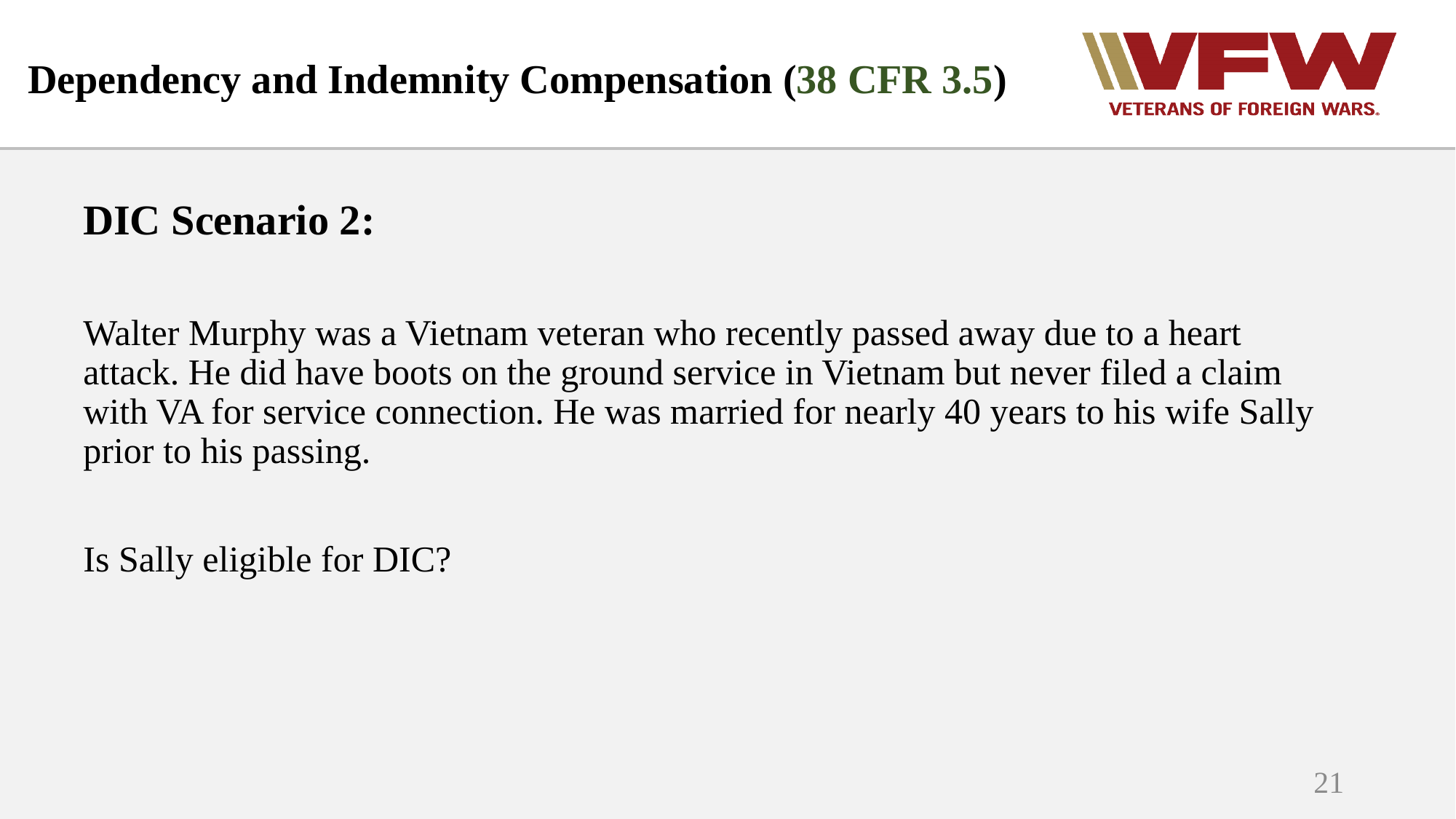

# Dependency and Indemnity Compensation (38 CFR 3.5)
DIC Scenario 2:

Walter Murphy was a Vietnam veteran who recently passed away due to a heart attack. He did have boots on the ground service in Vietnam but never filed a claim with VA for service connection. He was married for nearly 40 years to his wife Sally prior to his passing.

Is Sally eligible for DIC?

21